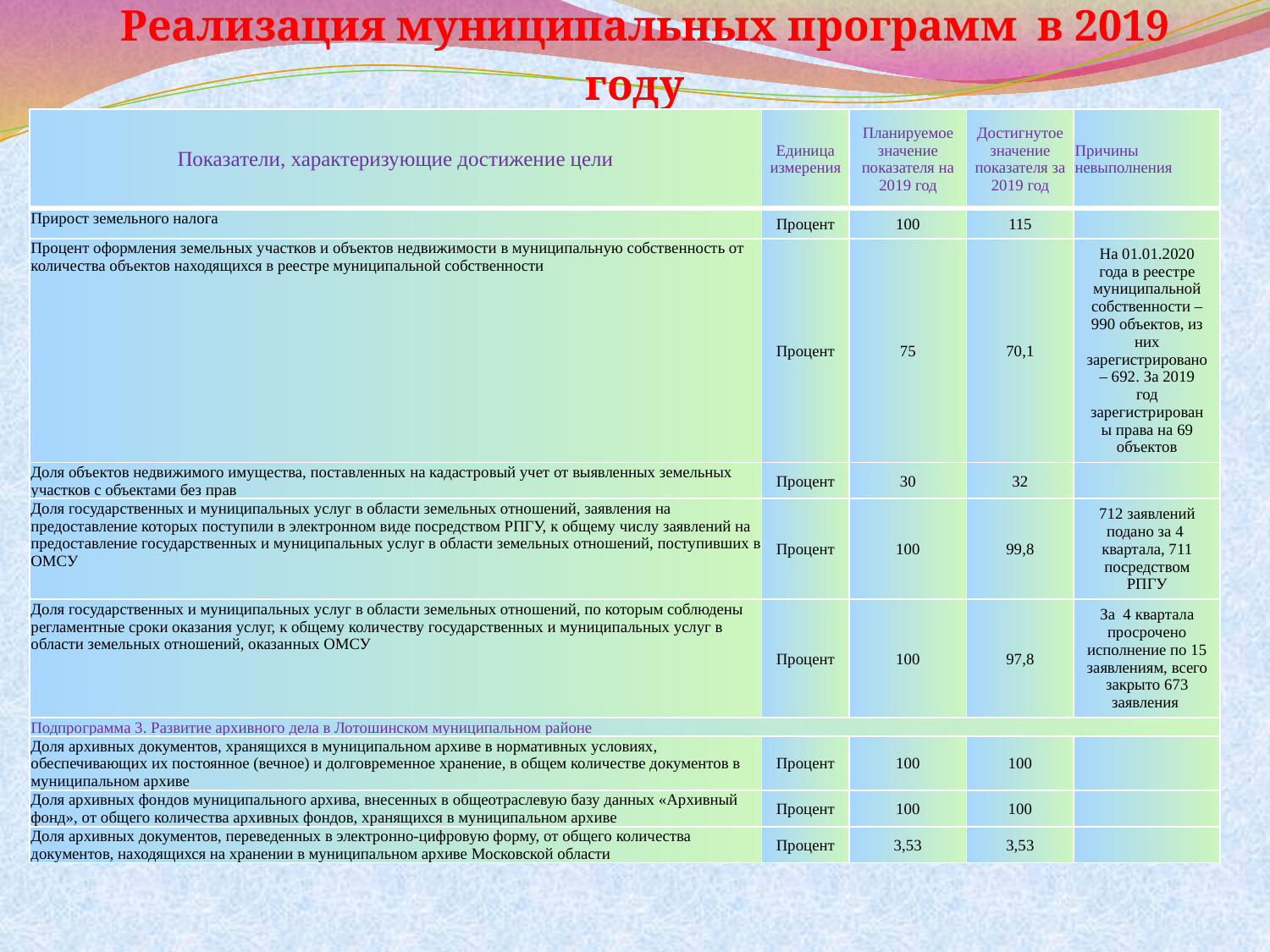

# Реализация муниципальных программ в 2019 году
| Показатели, характеризующие достижение цели | Единица измерения | Планируемое значение показателя на 2019 год | Достигнутое значение показателя за 2019 год | Причины невыполнения |
| --- | --- | --- | --- | --- |
| Прирост земельного налога | Процент | 100 | 115 |  |
| Процент оформления земельных участков и объектов недвижимости в муниципальную собственность от количества объектов находящихся в реестре муниципальной собственности | Процент | 75 | 70,1 | На 01.01.2020 года в реестре муниципальной собственности – 990 объектов, из них зарегистрировано – 692. За 2019 год зарегистрированы права на 69 объектов |
| Доля объектов недвижимого имущества, поставленных на кадастровый учет от выявленных земельных участков с объектами без прав | Процент | 30 | 32 |  |
| Доля государственных и муниципальных услуг в области земельных отношений, заявления на предоставление которых поступили в электронном виде посредством РПГУ, к общему числу заявлений на предоставление государственных и муниципальных услуг в области земельных отношений, поступивших в ОМСУ | Процент | 100 | 99,8 | 712 заявлений подано за 4 квартала, 711 посредством РПГУ |
| Доля государственных и муниципальных услуг в области земельных отношений, по которым соблюдены регламентные сроки оказания услуг, к общему количеству государственных и муниципальных услуг в области земельных отношений, оказанных ОМСУ | Процент | 100 | 97,8 | За 4 квартала просрочено исполнение по 15 заявлениям, всего закрыто 673 заявления |
| Подпрограмма 3. Развитие архивного дела в Лотошинском муниципальном районе |  |  |  |  |
| Доля архивных документов, хранящихся в муниципальном архиве в нормативных условиях, обеспечивающих их постоянное (вечное) и долговременное хранение, в общем количестве документов в муниципальном архиве | Процент | 100 | 100 |  |
| Доля архивных фондов муниципального архива, внесенных в общеотраслевую базу данных «Архивный фонд», от общего количества архивных фондов, хранящихся в муниципальном архиве | Процент | 100 | 100 |  |
| Доля архивных документов, переведенных в электронно-цифровую форму, от общего количества документов, находящихся на хранении в муниципальном архиве Московской области | Процент | 3,53 | 3,53 |  |